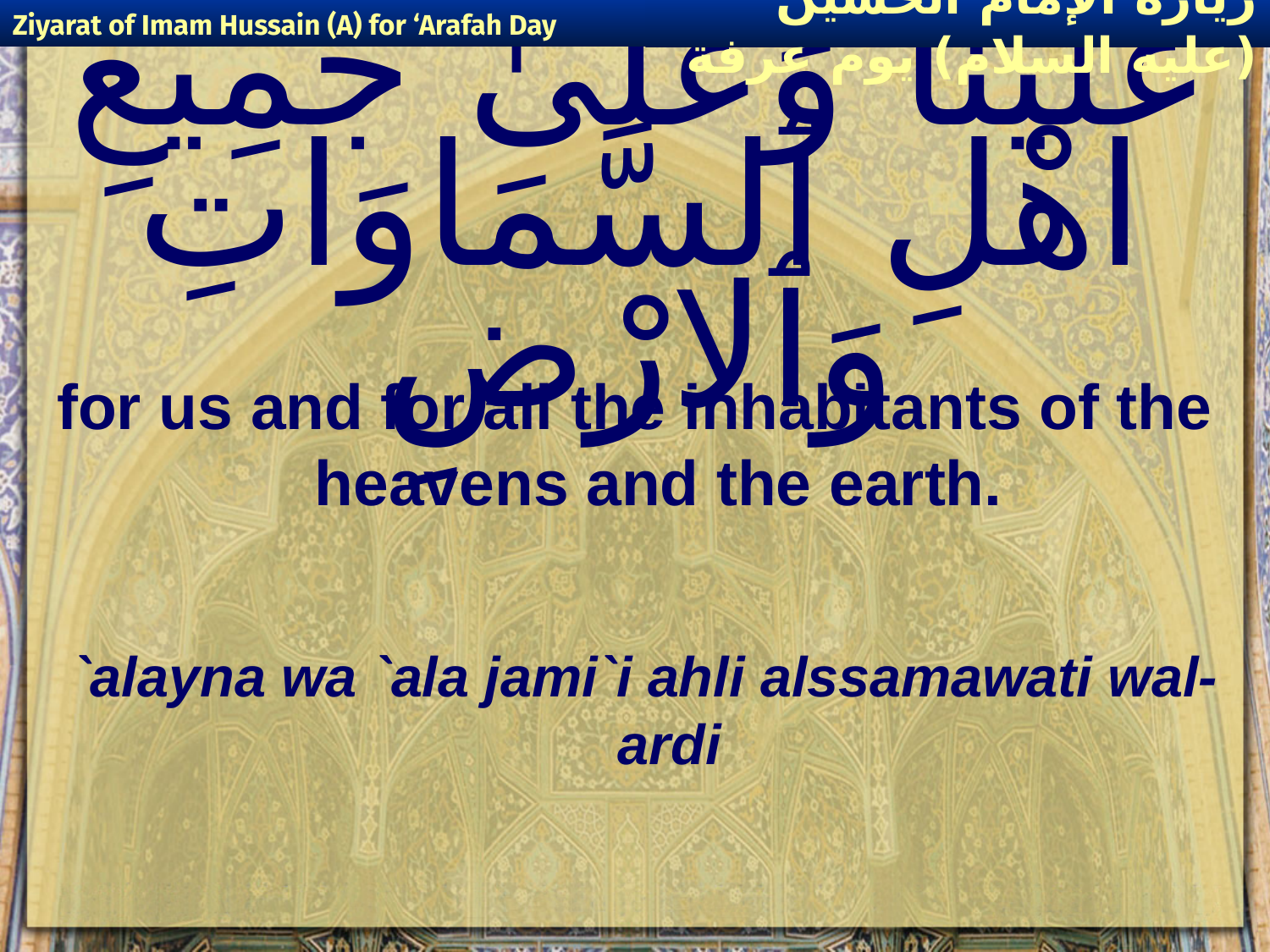

Ziyarat of Imam Hussain (A) for ‘Arafah Day
زيارة الإمام الحسين (عليه السلام) يوم عرفة
# عَلَيْنَا وَعَلَىٰ جَمِيعِ اهْلِ ٱلسَّمَاوَاتِ وَٱلارْضِ
for us and for all the inhabitants of the heavens and the earth.
`alayna wa `ala jami`i ahli alssamawati wal-ardi